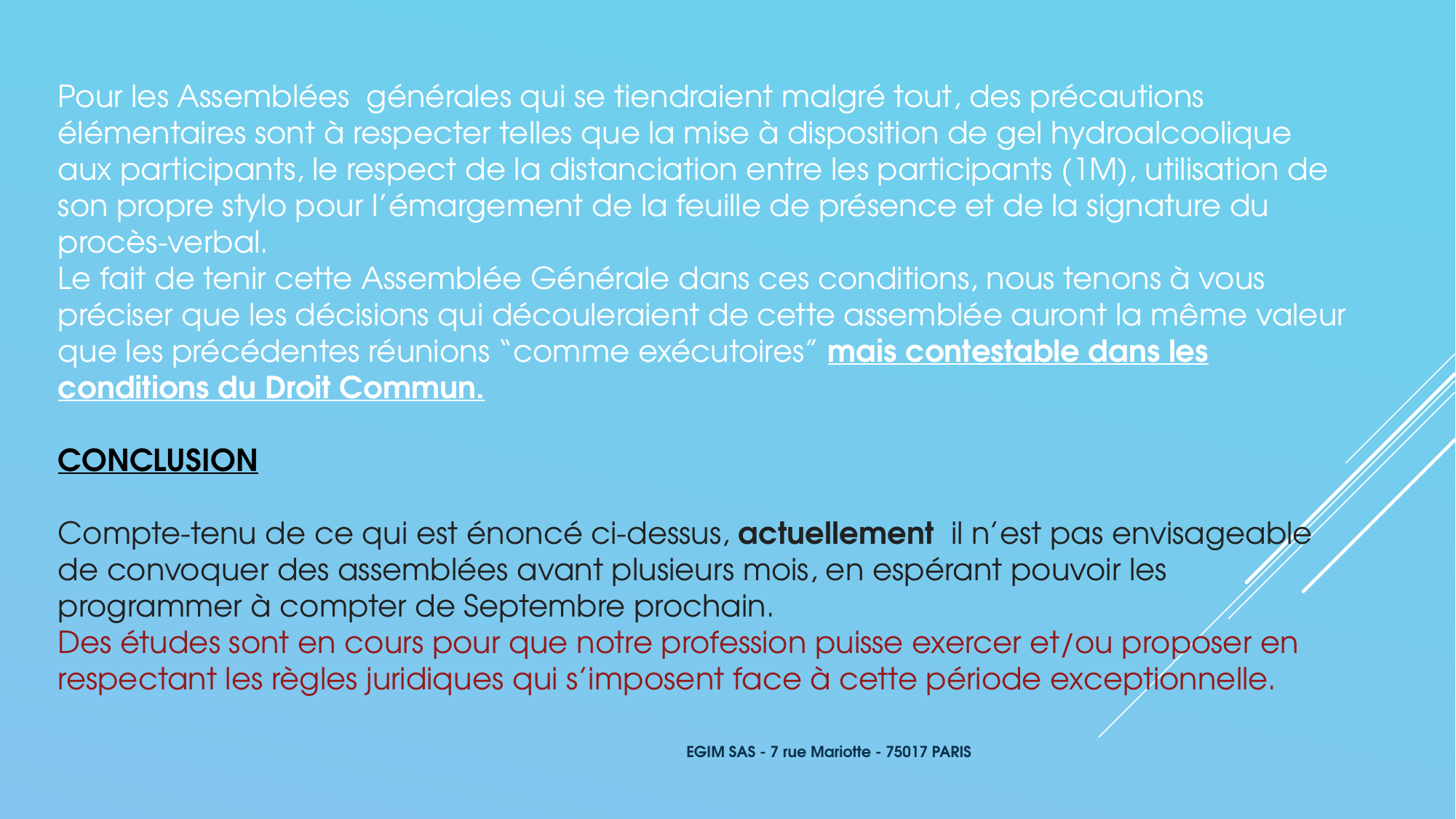

Pour les Assemblées  générales qui se tiendraient malgré tout, des précautions élémentaires sont à respecter telles que la mise à disposition de gel hydroalcoolique aux participants, le respect de la distanciation entre les participants (1M), utilisation de son propre stylo pour l’émargement de la feuille de présence et de la signature du procès-verbal.
Le fait de tenir cette Assemblée Générale dans ces conditions, nous tenons à vous préciser que les décisions qui découleraient de cette assemblée auront la même valeur que les précédentes réunions “comme exécutoires” mais contestable dans les conditions du Droit Commun.

CONCLUSION

Compte-tenu de ce qui est énoncé ci-dessus, actuellement  il n’est pas envisageable de convoquer des assemblées avant plusieurs mois, en espérant pouvoir les programmer à compter de Septembre prochain.
Des études sont en cours pour que notre profession puisse exercer et/ou proposer en respectant les règles juridiques qui s’imposent face à cette période exceptionnelle.
EGIM SAS - 7 rue Mariotte - 75017 PARIS